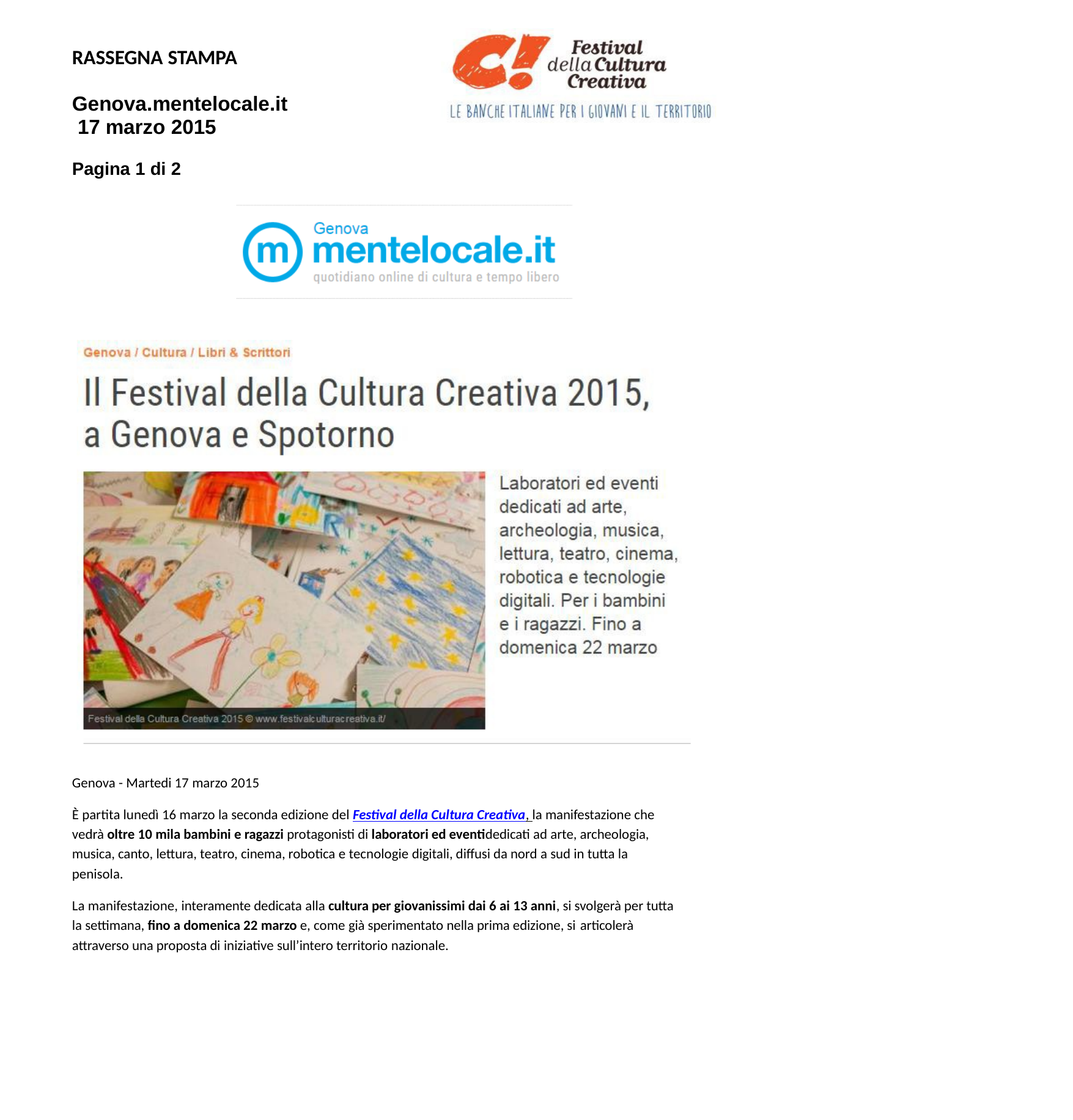

RASSEGNA STAMPA

Genova.mentelocale.it  17 marzo 2015
Pagina 1 di 2

Genova - Martedi 17 marzo 2015
È partita lunedì 16 marzo la seconda edizione del Festival della Cultura Creativa, la manifestazione che  vedrà oltre 10 mila bambini e ragazzi protagonisti di laboratori ed eventidedicati ad arte, archeologia,  musica, canto, lettura, teatro, cinema, robotica e tecnologie digitali, diffusi da nord a sud in tutta la  penisola.
La manifestazione, interamente dedicata alla cultura per giovanissimi dai 6 ai 13 anni, si svolgerà per tutta  la settimana, fino a domenica 22 marzo e, come già sperimentato nella prima edizione, si articolerà
attraverso una proposta di iniziative sull’intero territorio nazionale.